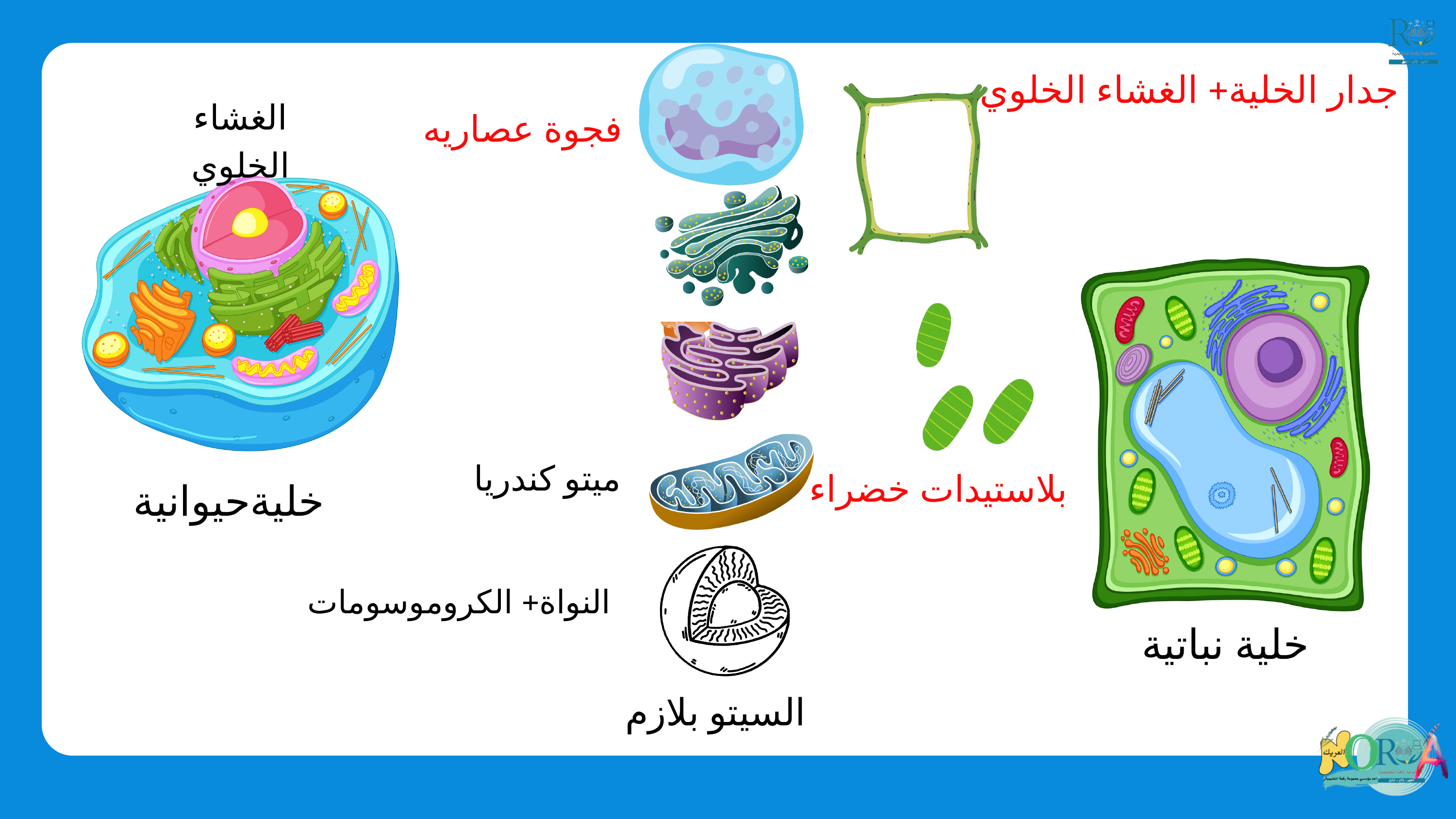

جدار الخلية+ الغشاء الخلوي

الغشاء الخلوي
فجوة عصاريه

ميتو كندريا
بلاستيدات خضراء
خليةحيوانية

النواة+ الكروموسومات
خلية نباتية
السيتو بلازم